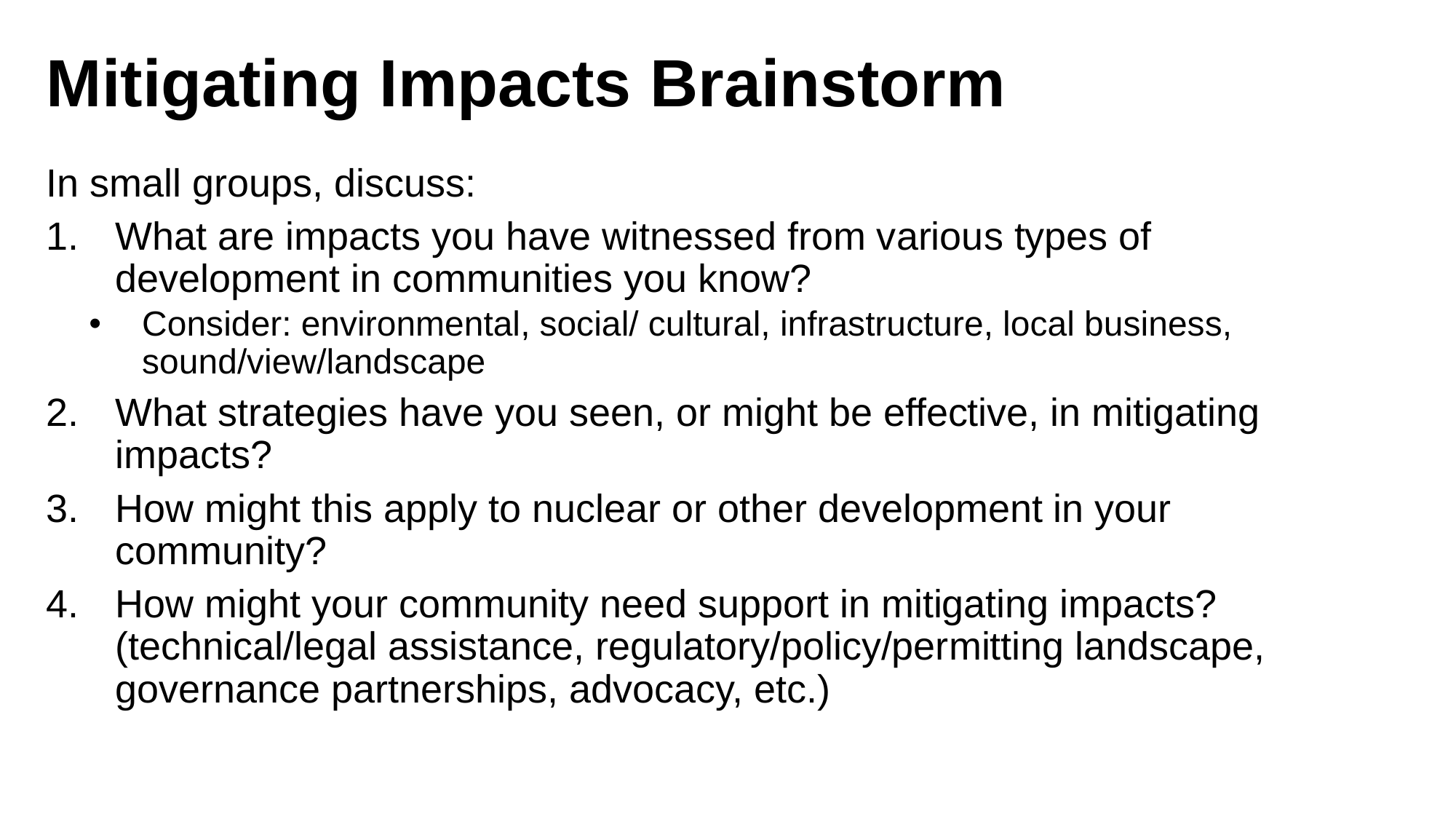

# Mitigating Impacts Brainstorm
In small groups, discuss:
What are impacts you have witnessed from various types of development in communities you know?
Consider: environmental, social/ cultural, infrastructure, local business, sound/view/landscape
What strategies have you seen, or might be effective, in mitigating impacts?
How might this apply to nuclear or other development in your community?
How might your community need support in mitigating impacts? (technical/legal assistance, regulatory/policy/permitting landscape, governance partnerships, advocacy, etc.)